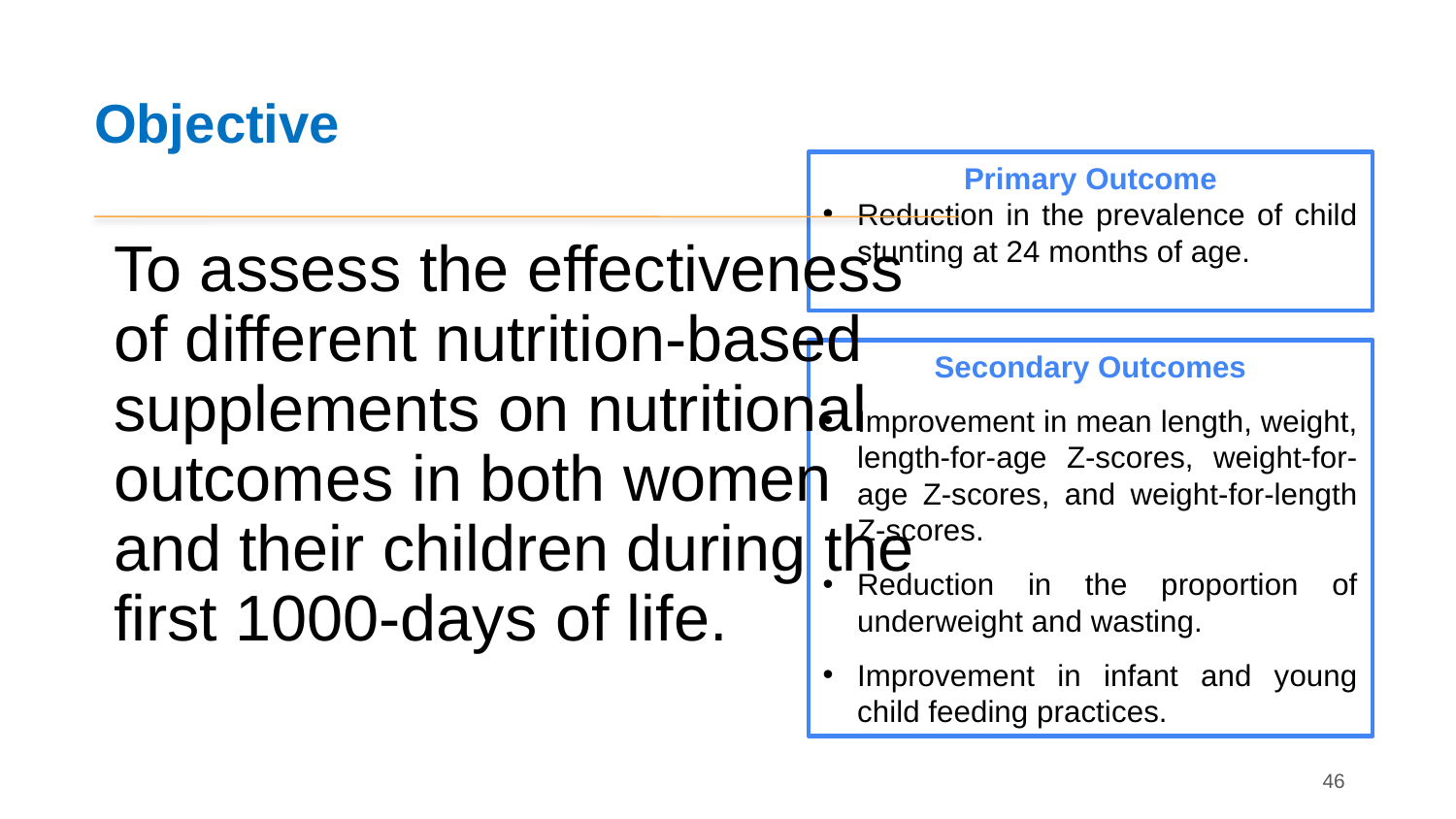

# Objective
Primary Outcome
Reduction in the prevalence of child stunting at 24 months of age.
To assess the effectiveness of different nutrition-based supplements on nutritional outcomes in both women and their children during the first 1000-days of life.
Secondary Outcomes
Improvement in mean length, weight, length-for-age Z-scores, weight-for-age Z-scores, and weight-for-length Z-scores.
Reduction in the proportion of underweight and wasting.
Improvement in infant and young child feeding practices.
46